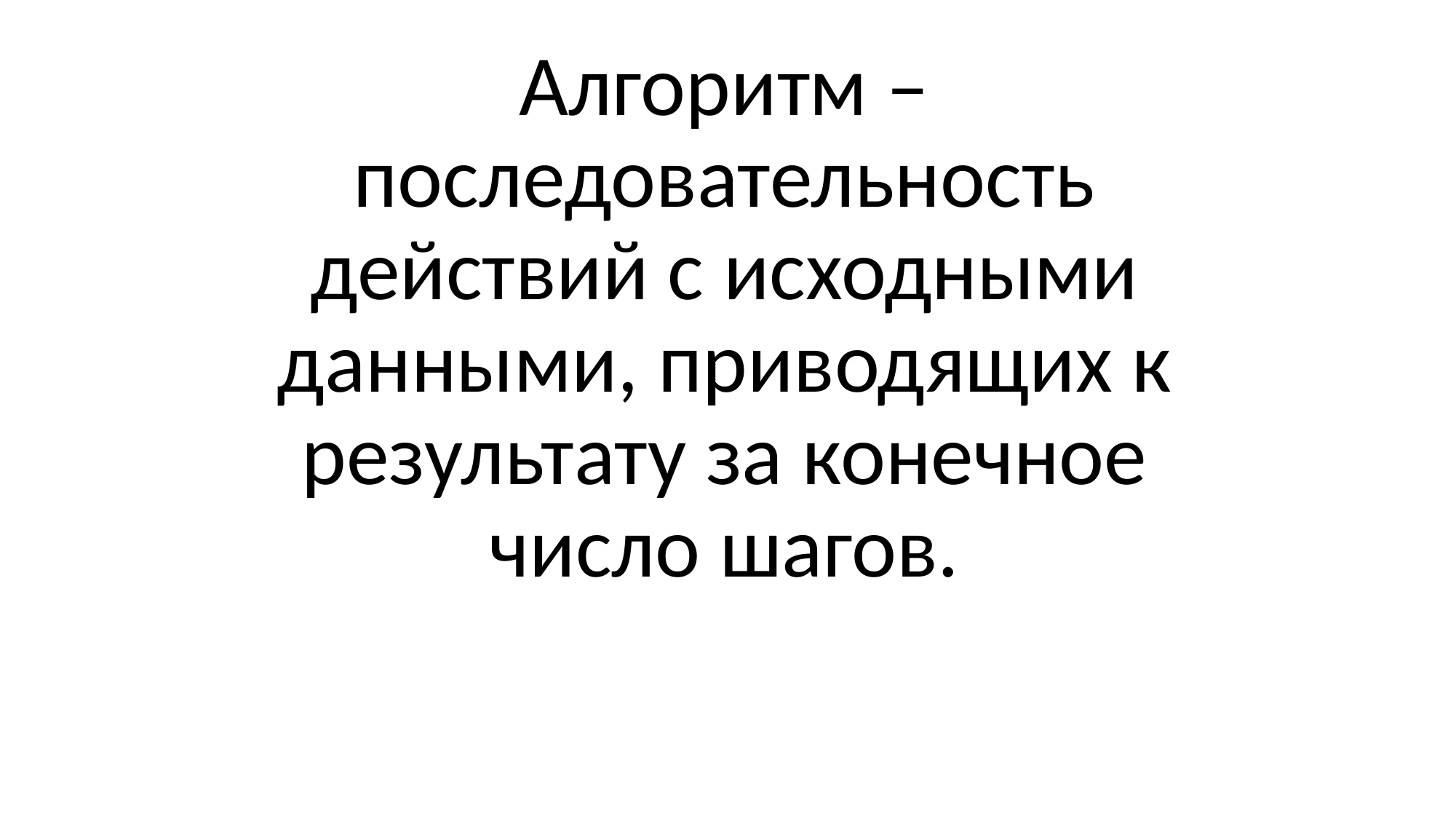

# Алгоритм – последовательность действий с исходными данными, приводящих к результату за конечное число шагов.